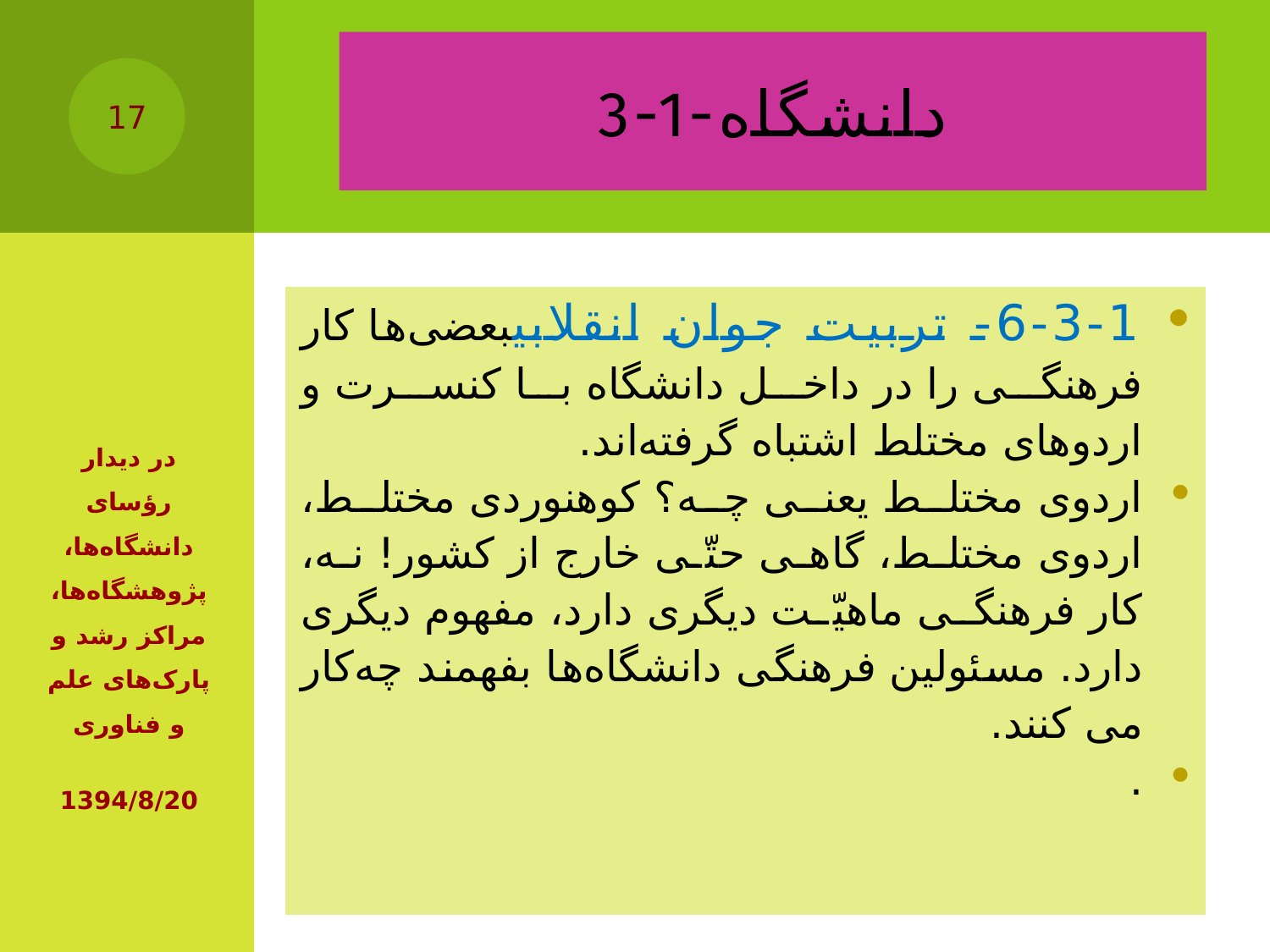

# 3-1-دانشگاه
17
| 6-3-1- تربیت جوان انقلابیبعضی‌ها کار فرهنگی را در داخل دانشگاه با کنسرت و اردوهای مختلط اشتباه گرفته‌اند. اردوی مختلط یعنی چه؟ کوهنوردی مختلط، اردوی مختلط، گاهی حتّی خارج از کشور! نه، کار فرهنگی ماهیّت دیگری دارد، مفهوم دیگری دارد. مسئولین فرهنگی دانشگاه‌ها بفهمند چه‌کار می کنند. . |
| --- |
در دیدار رؤسای دانشگاه‌ها، پژوهشگاه‌ها، مراکز رشد و پارک‌های علم و فناوری
1394/8/20